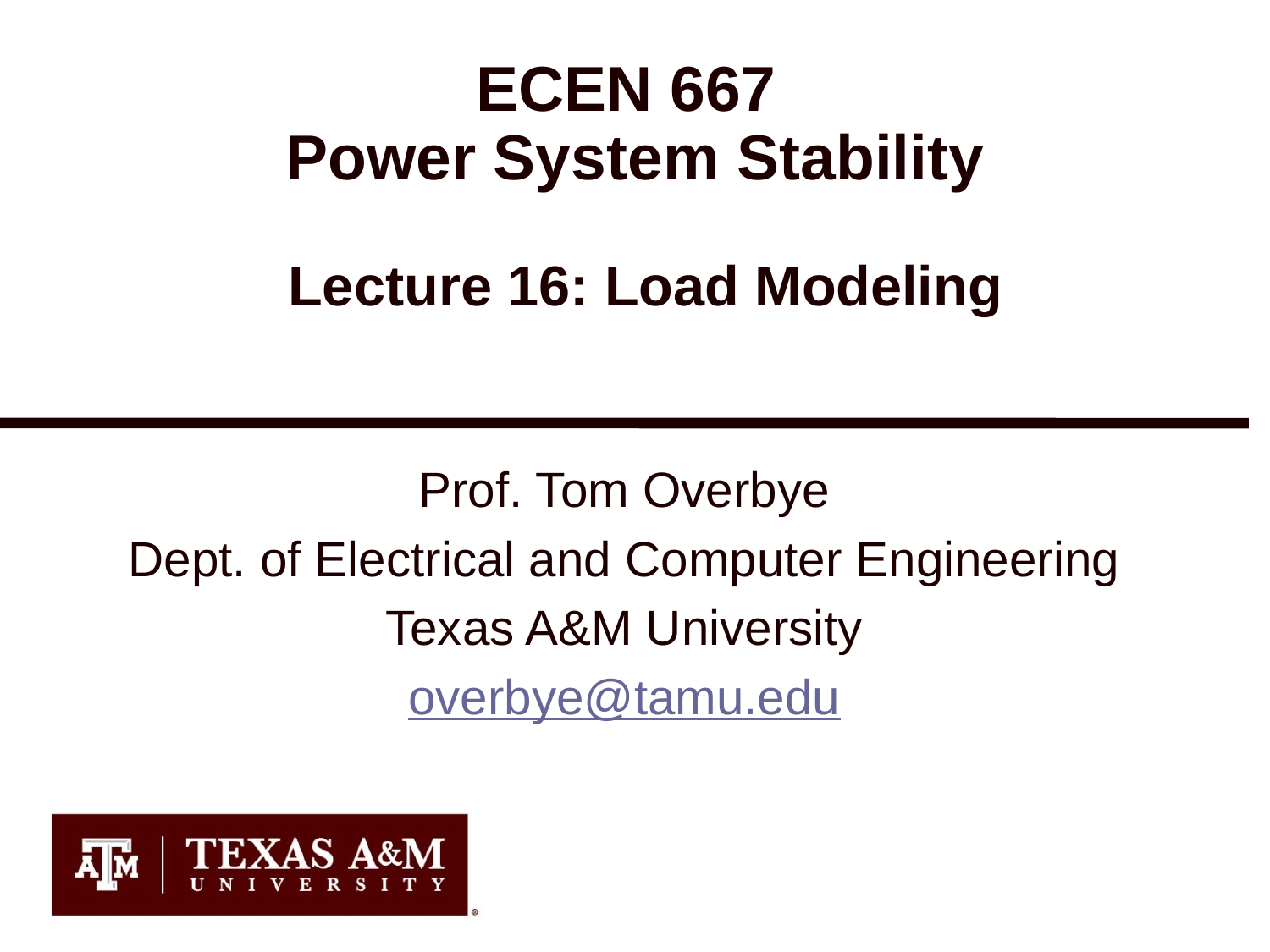

# ECEN 667 Power System Stability
Lecture 16: Load Modeling

Prof. Tom Overbye
Dept. of Electrical and Computer Engineering
Texas A&M University
overbye@tamu.edu